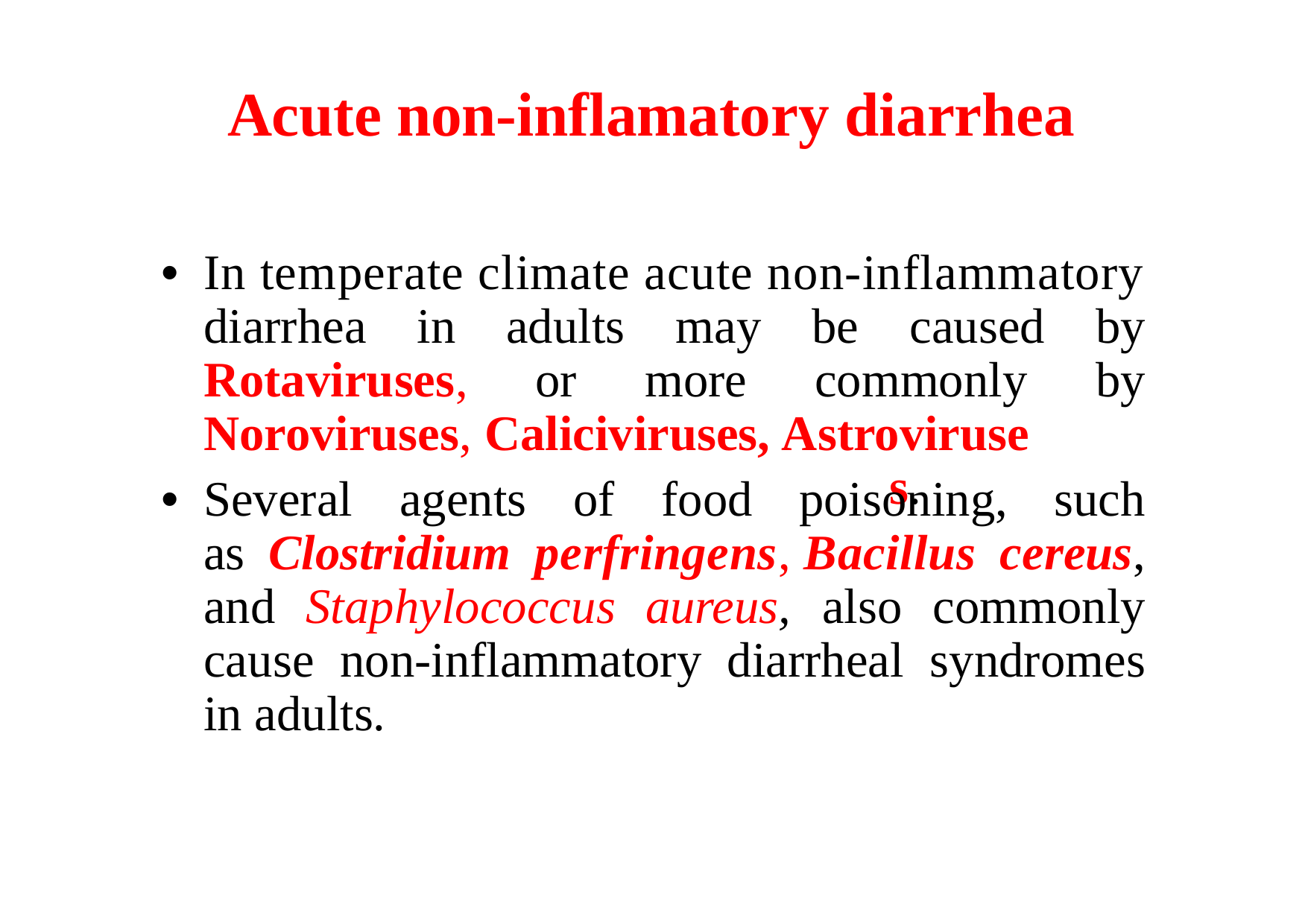

Acute non-inflamatory diarrhea
• In temperate climate acute non-inflammatory
diarrhea
in
adults
or
may
more
be
caused
by
by
Rotaviruses,
Noroviruses,
commonly
Astroviruses.
Caliciviruses,
• Several
agents
of
food
poisoning,
such
as
Clostridium
perfringens, Bacillus
cereus,
and
Staphylococcus
aureus,
also
commonly
syndromes
cause
non-inflammatory
diarrheal
in adults.